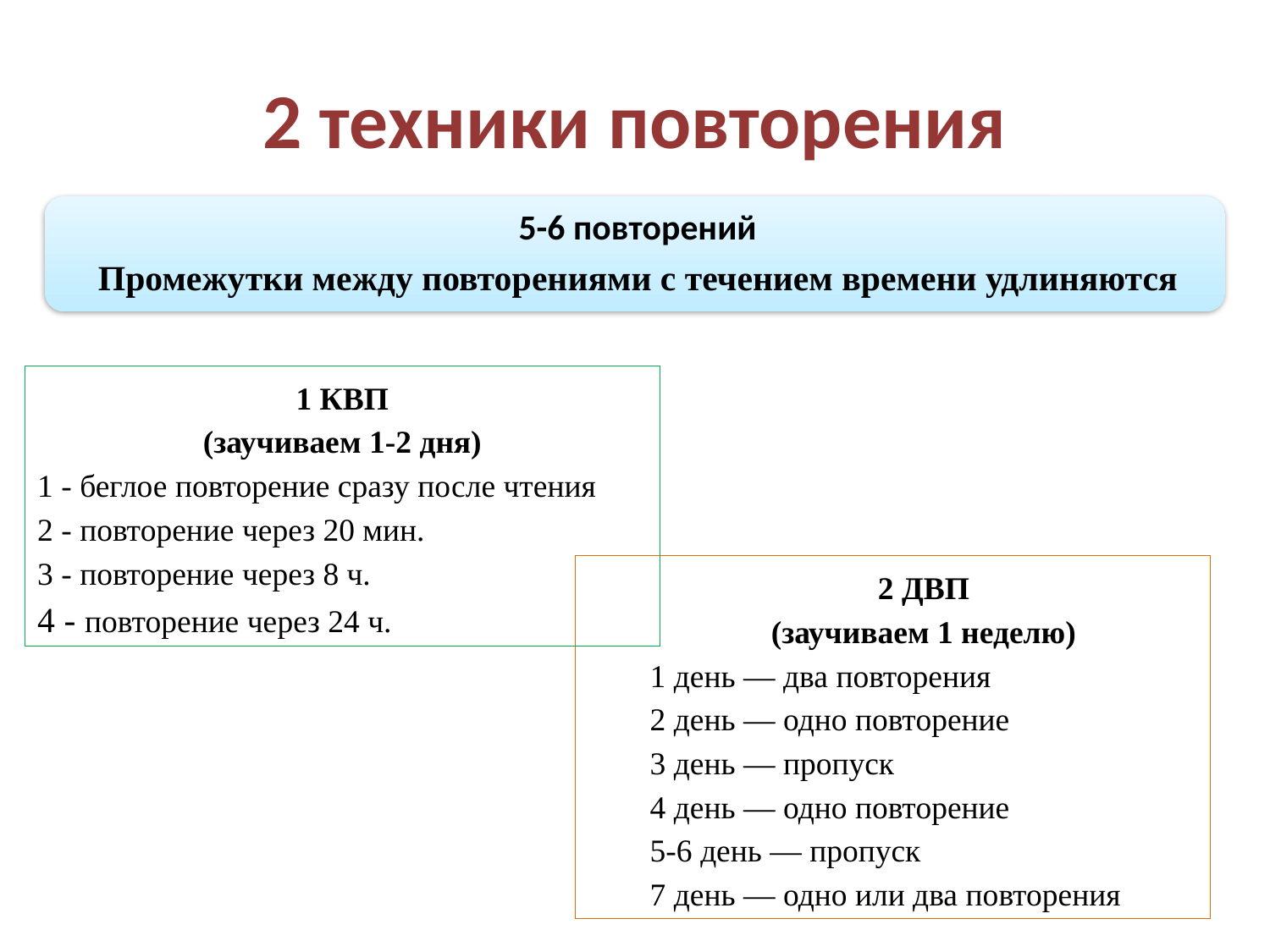

# 2 техники повторения
5-6 повторений
Промежутки между повторениями с течением времени удлиняются
1 КВП
(заучиваем 1-2 дня)
1 - беглое повторение сразу после чтения
2 - повторение через 20 мин.
3 - повторение через 8 ч.
4 - повторение через 24 ч.
2 ДВП
(заучиваем 1 неделю)
1 день — два повторения
2 день — одно повторение
3 день — пропуск
4 день — одно повторение
5-6 день — пропуск
7 день — одно или два повторения